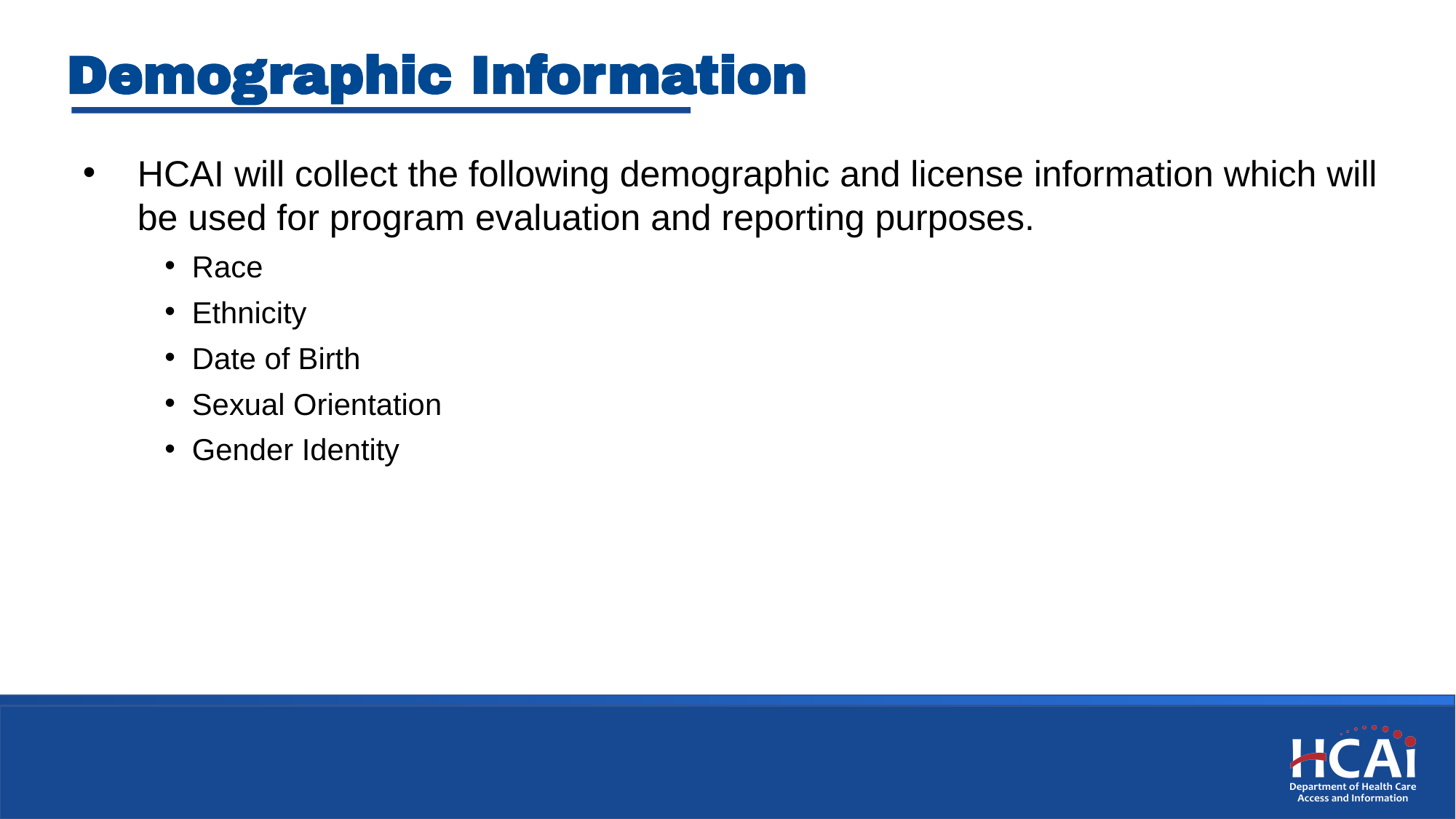

# Demographic Information

HCAI will collect the following demographic and license information which will be used for program evaluation and reporting purposes.
Race
Ethnicity
Date of Birth
Sexual Orientation
Gender Identity